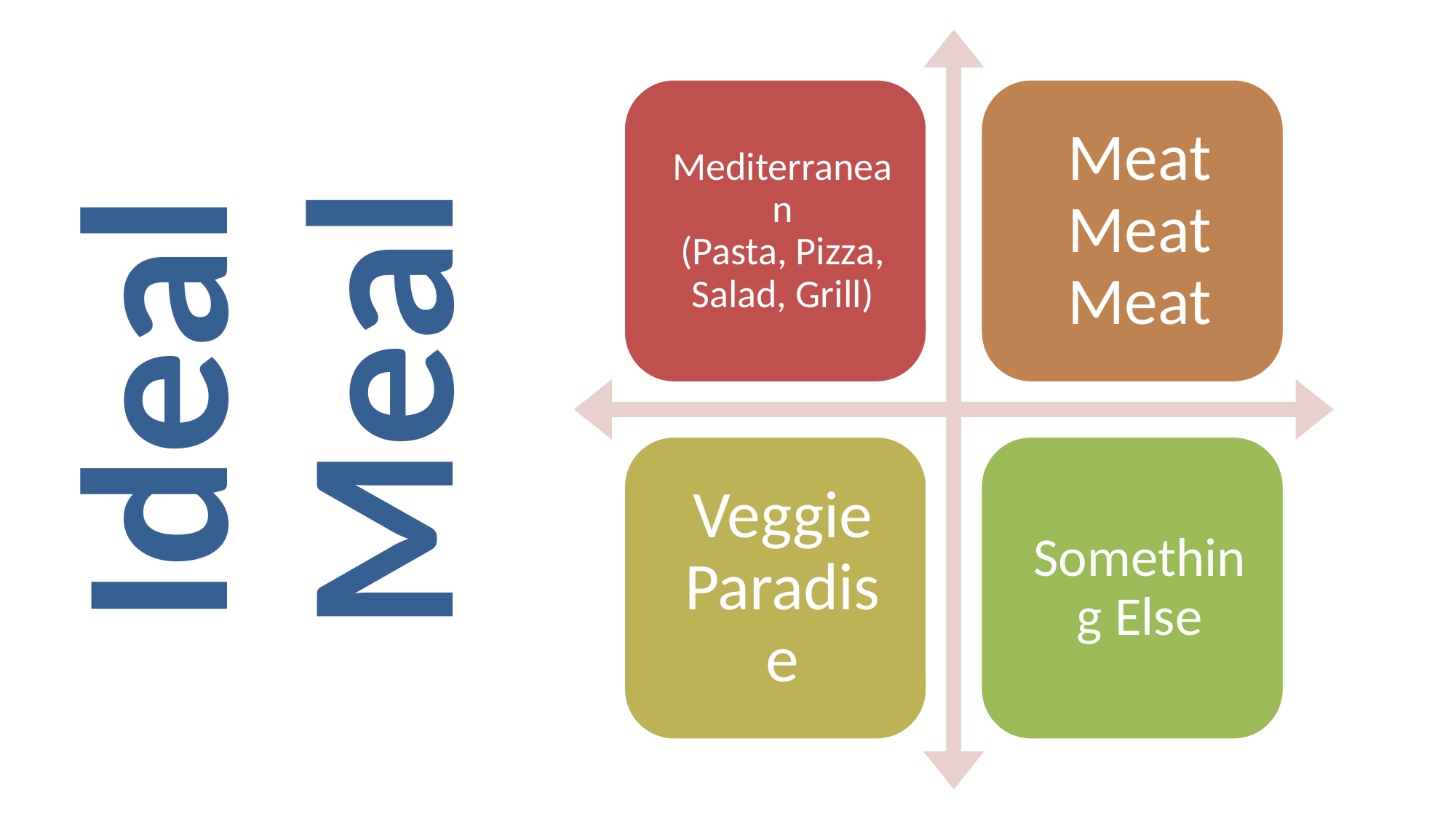

Mediterranean
(Pasta, Pizza, Salad, Grill)
Meat Meat
Meat
Veggie Paradise
Something Else
Ideal Meal